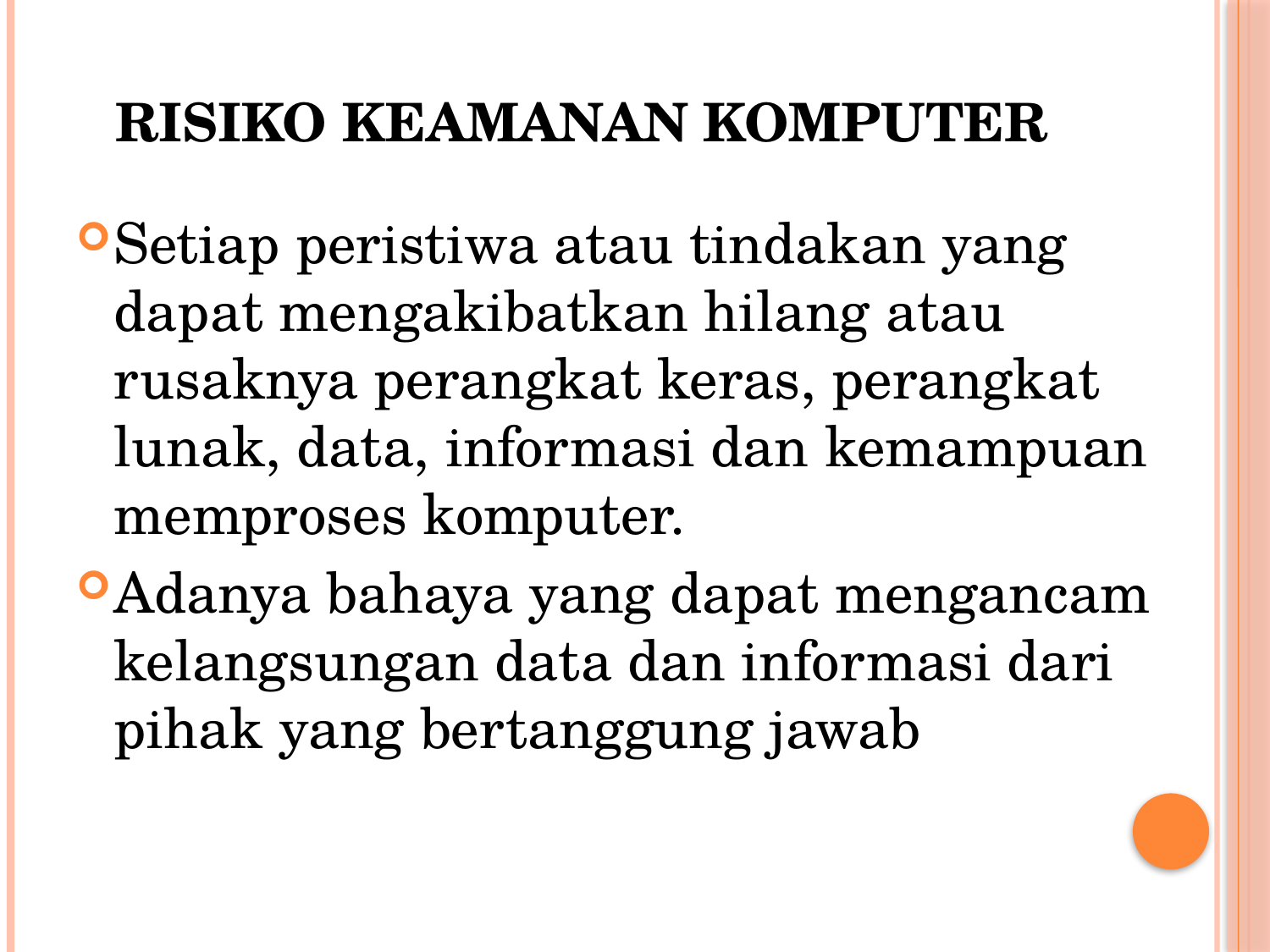

# Risiko keamanan komputer
Setiap peristiwa atau tindakan yang dapat mengakibatkan hilang atau rusaknya perangkat keras, perangkat lunak, data, informasi dan kemampuan memproses komputer.
Adanya bahaya yang dapat mengancam kelangsungan data dan informasi dari pihak yang bertanggung jawab